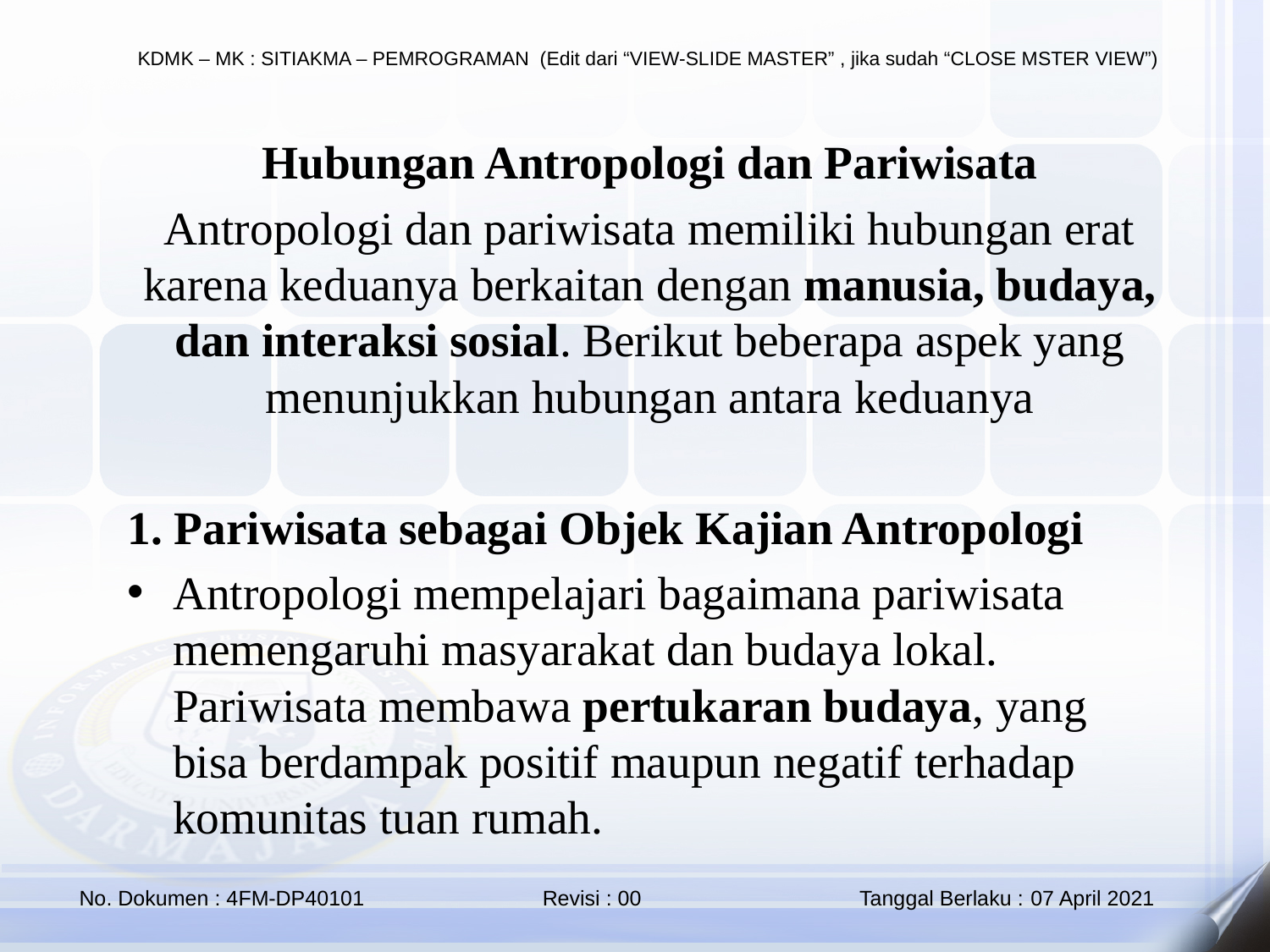

Hubungan Antropologi dan Pariwisata
Antropologi dan pariwisata memiliki hubungan erat karena keduanya berkaitan dengan manusia, budaya, dan interaksi sosial. Berikut beberapa aspek yang menunjukkan hubungan antara keduanya

1. Pariwisata sebagai Objek Kajian Antropologi
Antropologi mempelajari bagaimana pariwisata memengaruhi masyarakat dan budaya lokal. Pariwisata membawa pertukaran budaya, yang bisa berdampak positif maupun negatif terhadap komunitas tuan rumah.